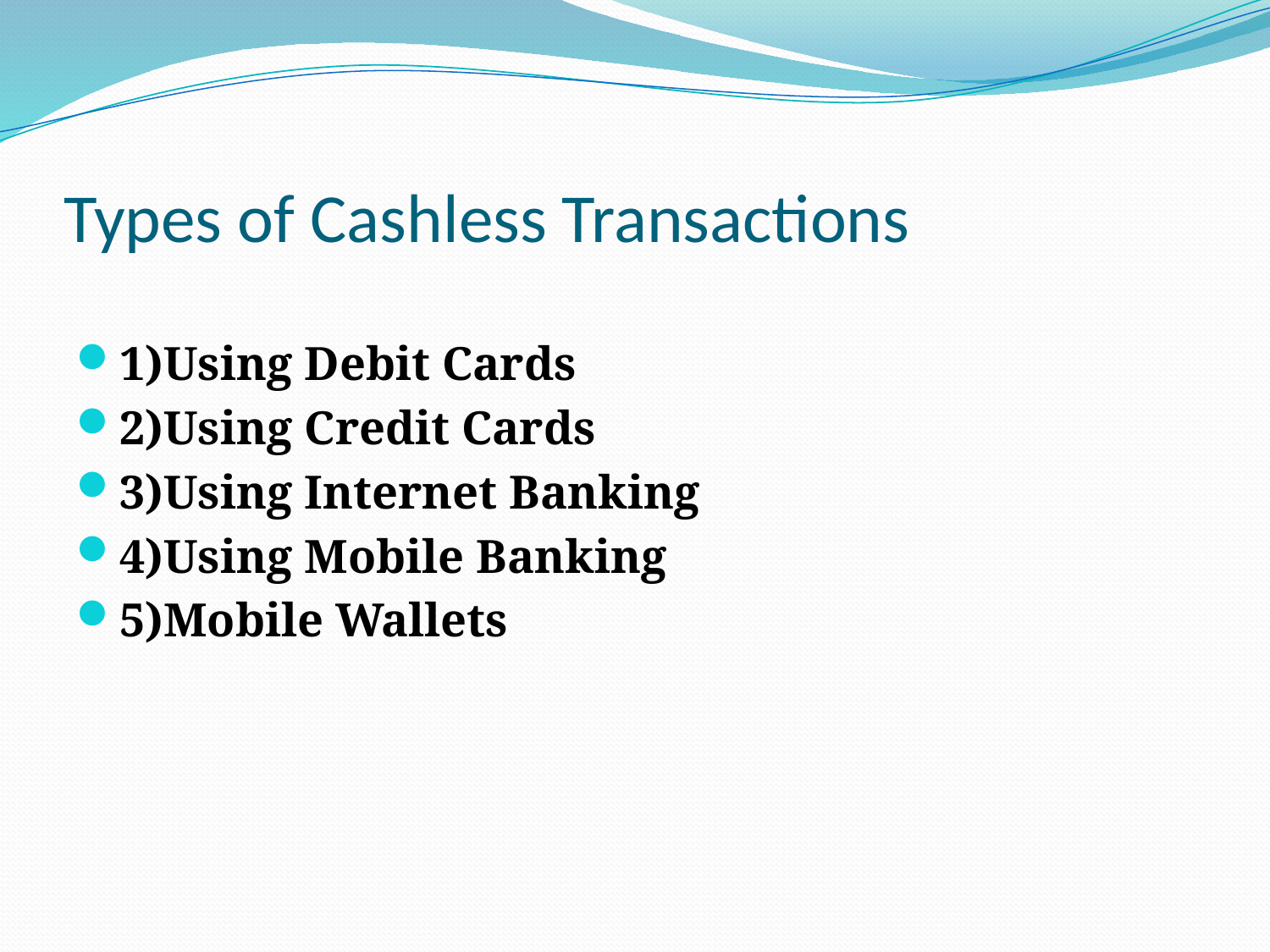

# Types of Cashless Transactions

1)Using Debit Cards
2)Using Credit Cards
3)Using Internet Banking
4)Using Mobile Banking
5)Mobile Wallets